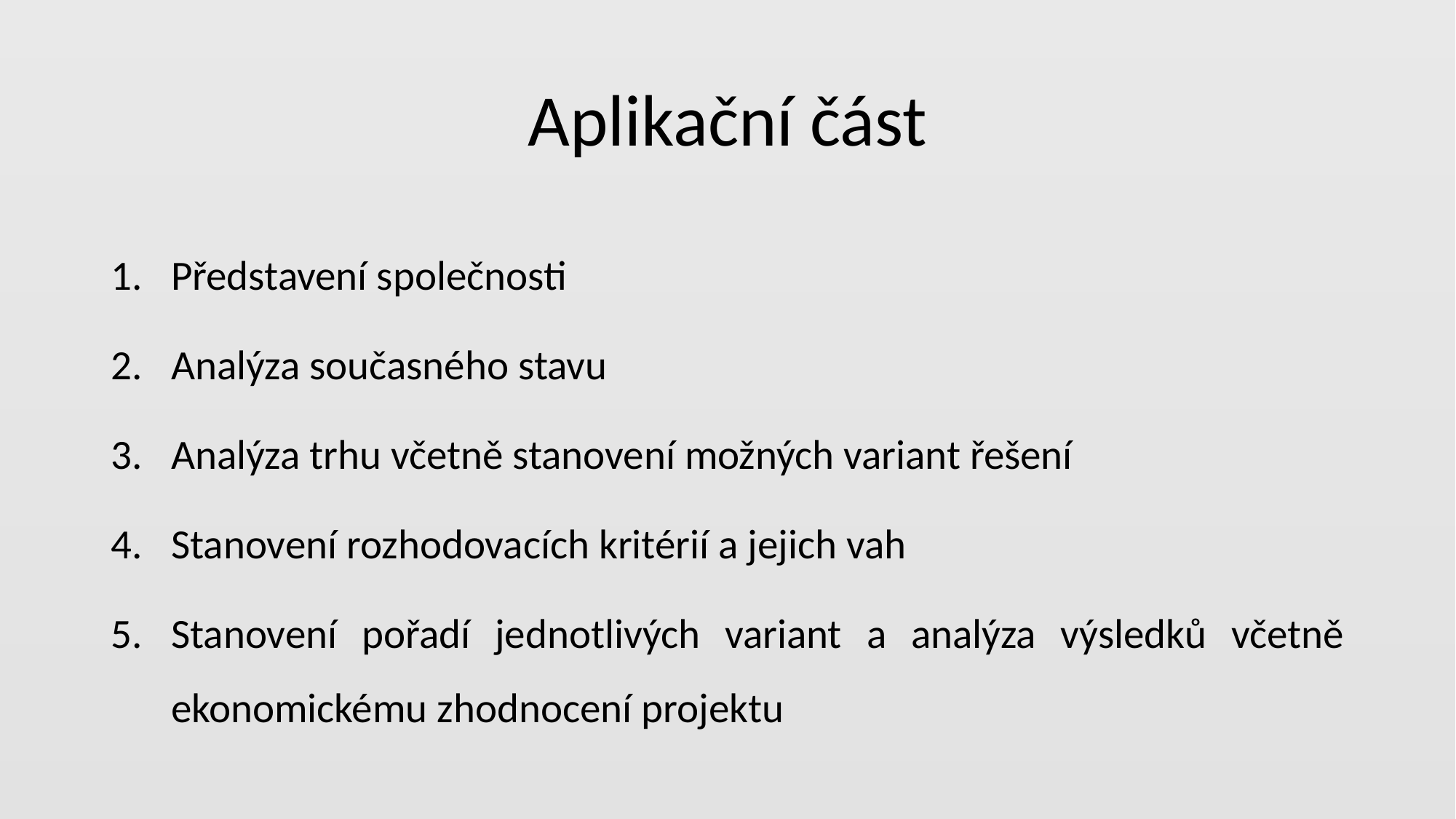

# Aplikační část
Představení společnosti
Analýza současného stavu
Analýza trhu včetně stanovení možných variant řešení
Stanovení rozhodovacích kritérií a jejich vah
Stanovení pořadí jednotlivých variant a analýza výsledků včetně ekonomickému zhodnocení projektu